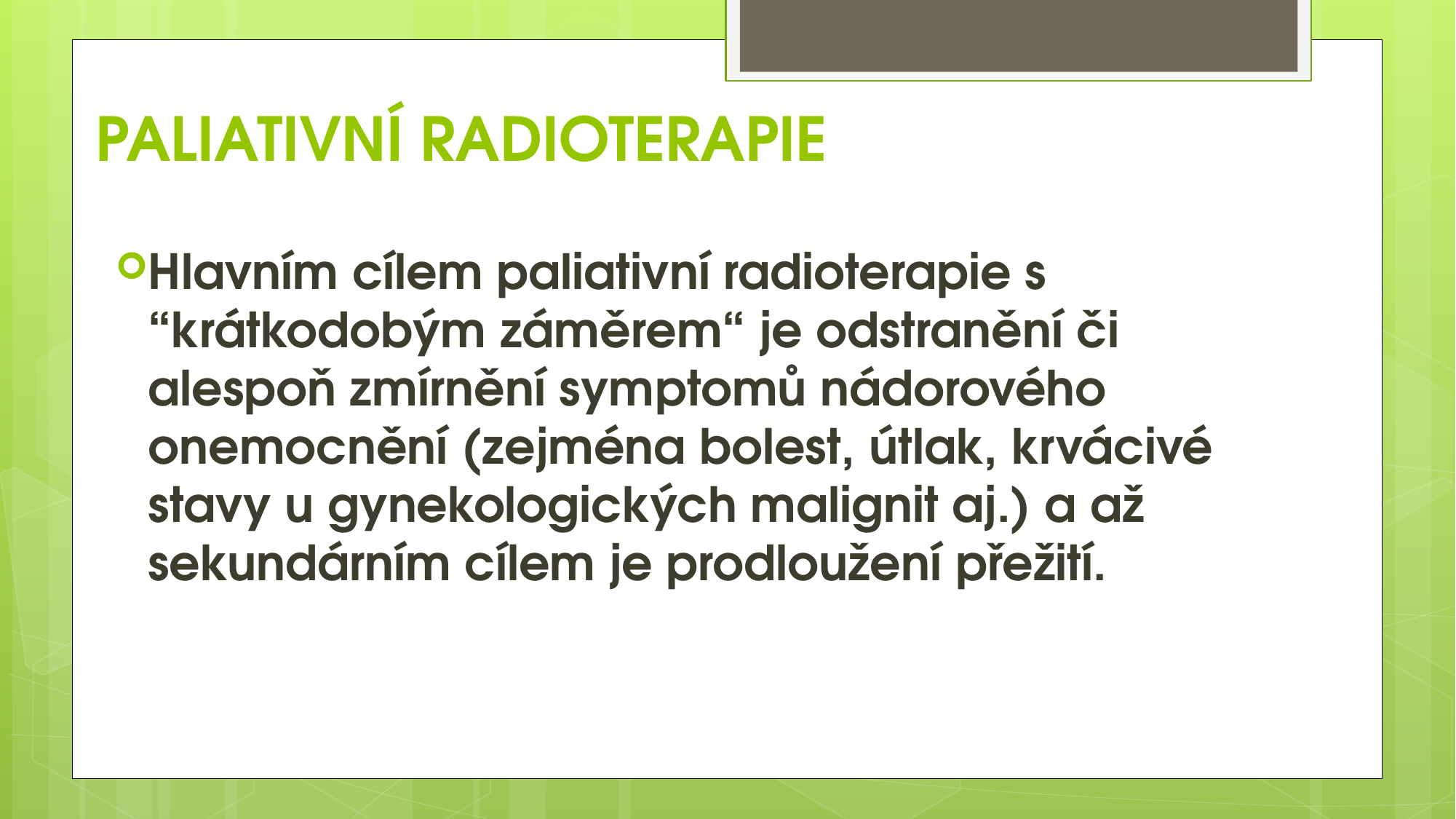

# PALIATIVNÍ RADIOTERAPIE
Hlavním cílem paliativní radioterapie s “krátkodobým záměrem“ je odstranění či alespoň zmírnění symptomů nádorového onemocnění (zejména bolest, útlak, krvácivé stavy u gynekologických malignit aj.) a až sekundárním cílem je prodloužení přežití.